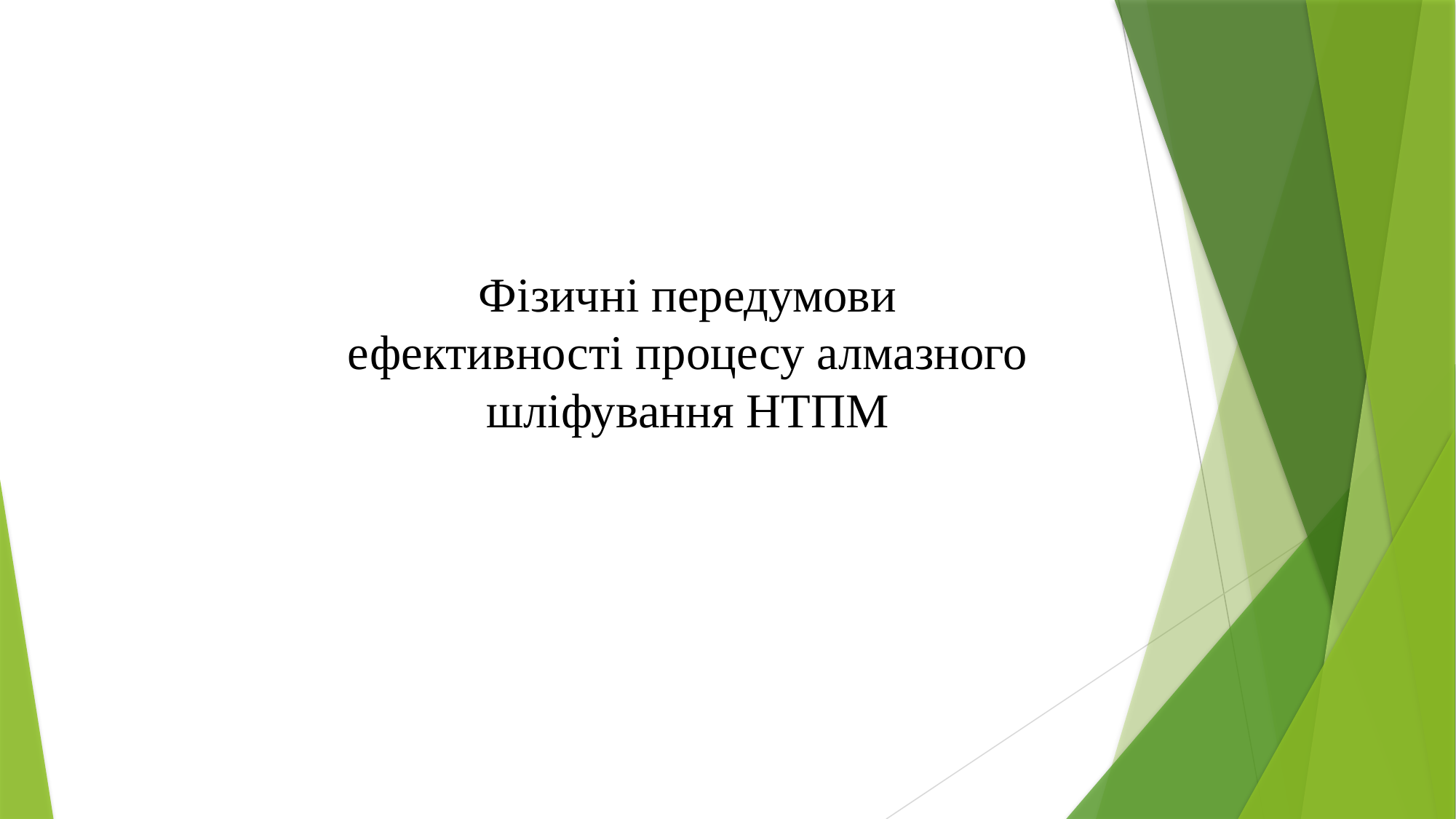

Фізичні передумови ефективності процесу алмазного шліфування НТПМ